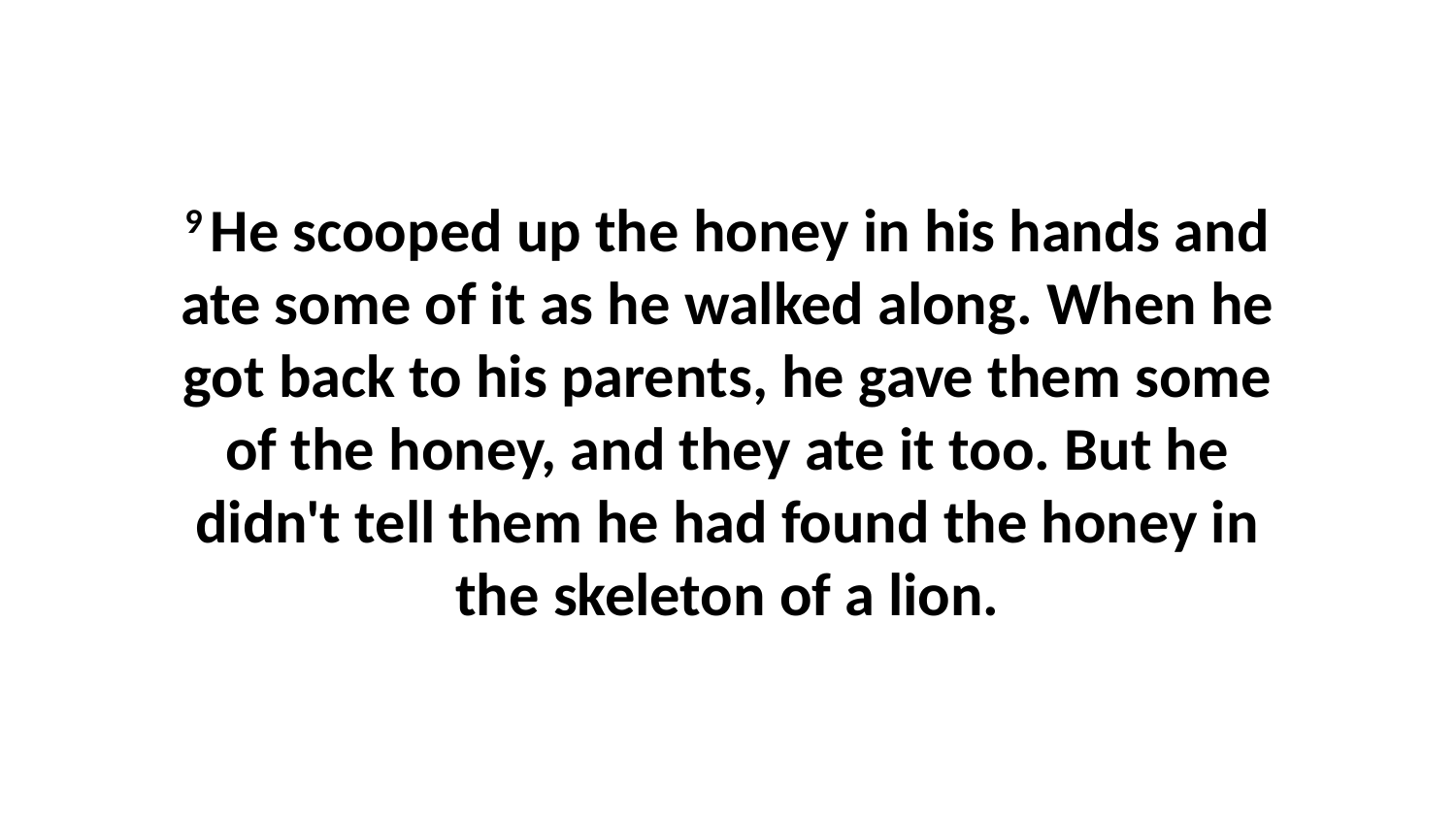

9 He scooped up the honey in his hands and ate some of it as he walked along. When he got back to his parents, he gave them some of the honey, and they ate it too. But he didn't tell them he had found the honey in the skeleton of a lion.